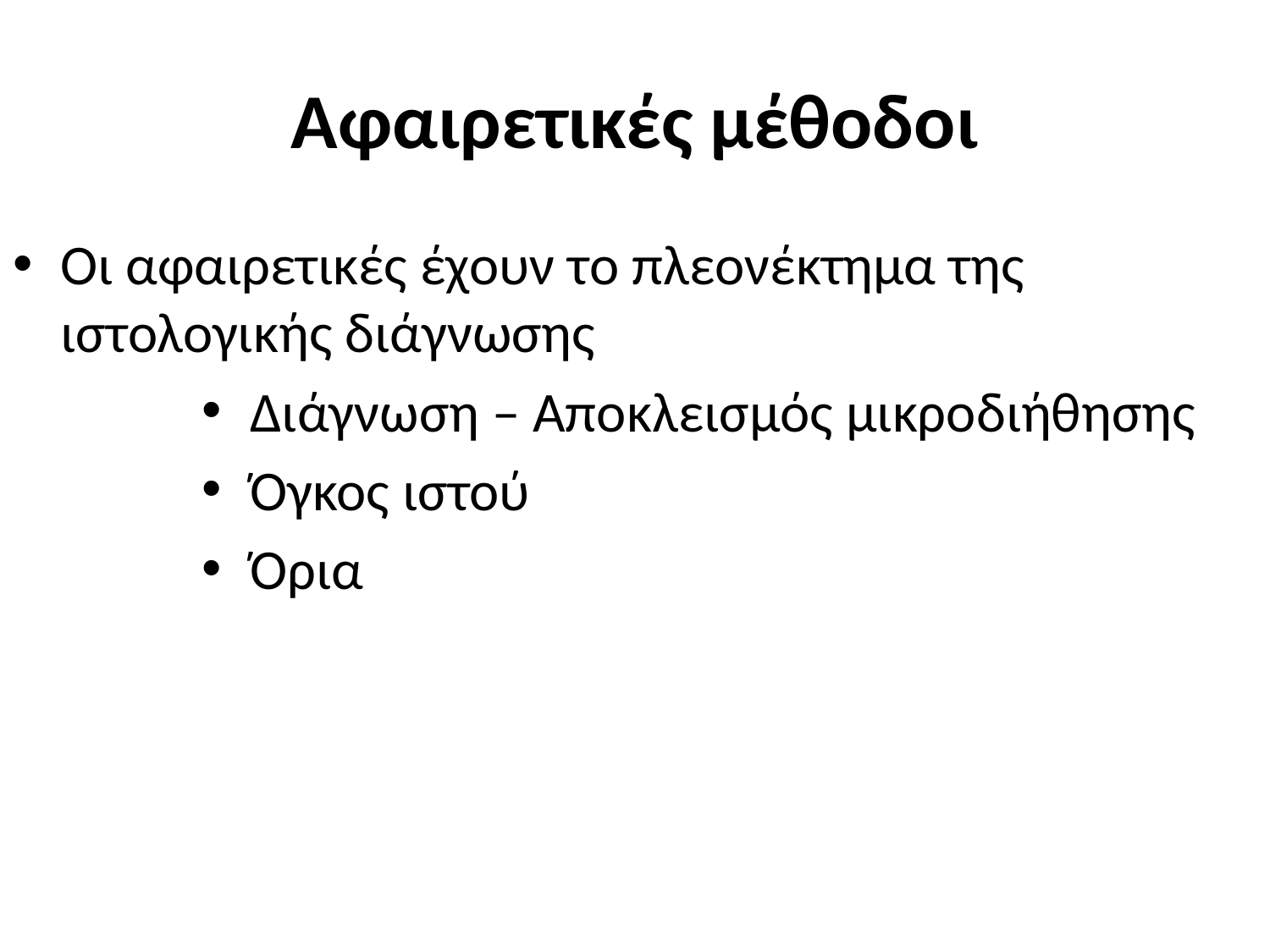

# Αφαιρετικές μέθοδοι
Οι αφαιρετικές έχουν το πλεονέκτημα της ιστολογικής διάγνωσης
Διάγνωση – Αποκλεισμός μικροδιήθησης
Όγκος ιστού
Όρια